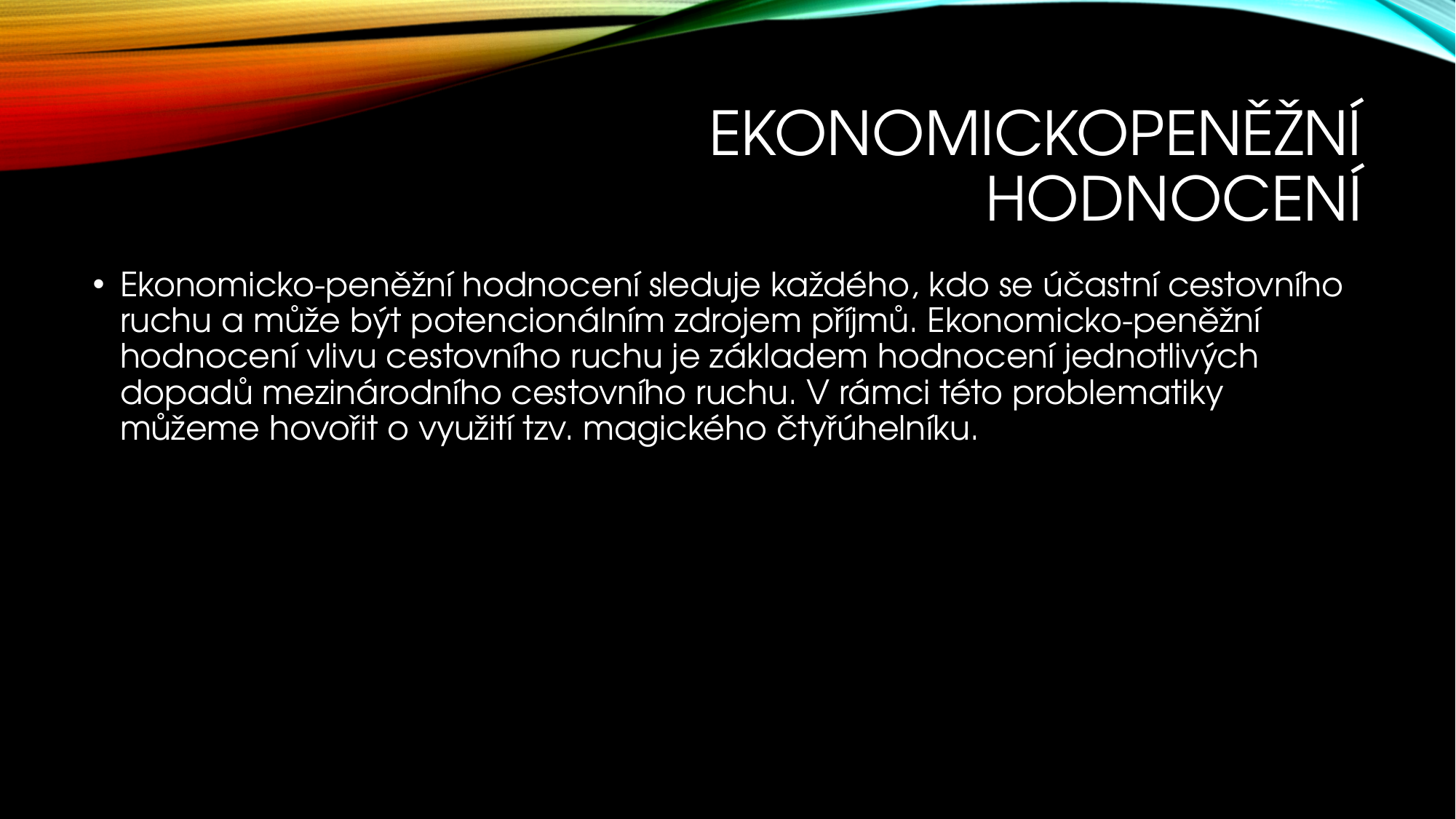

# Ekonomickopeněžní hodnocení
Ekonomicko-peněžní hodnocení sleduje každého, kdo se účastní cestovního
ruchu a může být potencionálním zdrojem příjmů. Ekonomicko-peněžní hodnocení vlivu cestovního ruchu je základem hodnocení jednotlivých dopadů mezinárodního cestovního ruchu. V rámci této problematiky můžeme hovořit o využití tzv. magického čtyřúhelníku.